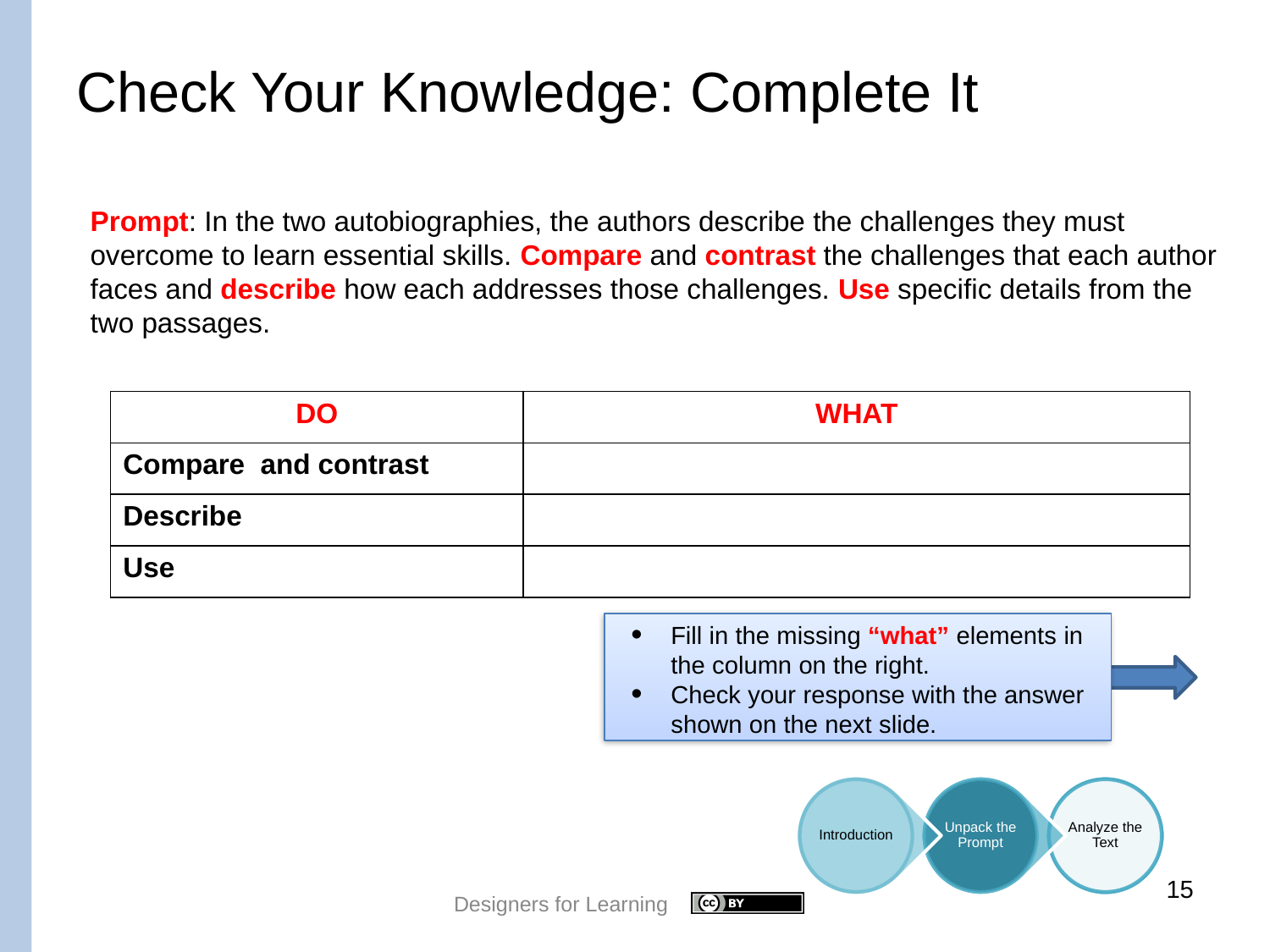

# Check Your Knowledge: Complete It
Prompt: In the two autobiographies, the authors describe the challenges they must overcome to learn essential skills. Compare and contrast the challenges that each author faces and describe how each addresses those challenges. Use specific details from the two passages.

| DO | WHAT |
| --- | --- |
| Compare and contrast |  |
| Describe |  |
| Use |  |
Fill in the missing “what” elements in the column on the right.
Check your response with the answer shown on the next slide.

Analyze the Text
Unpack the Prompt
Introduction
Designers for Learning

15